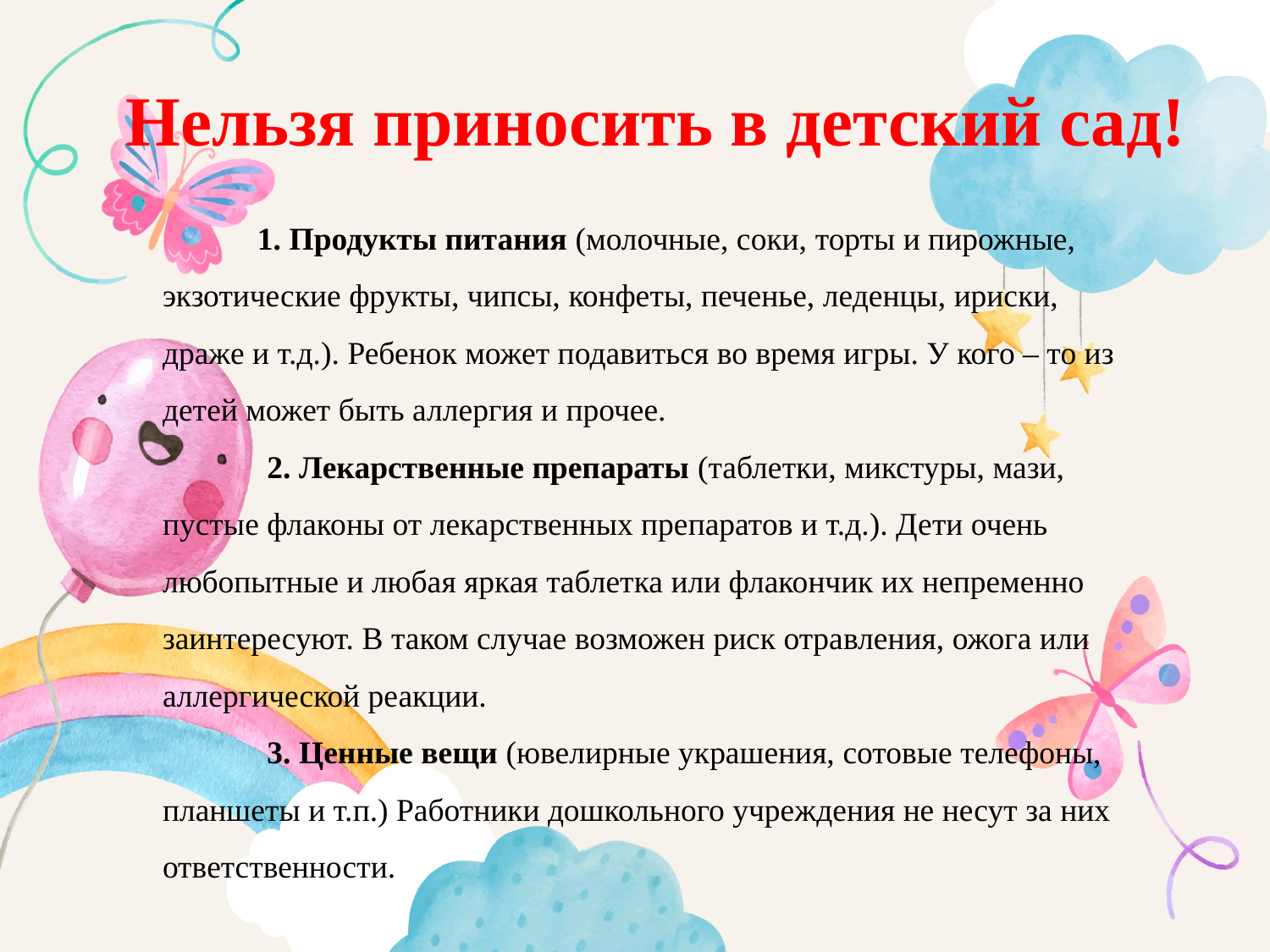

Нельзя приносить в детский сад!
# 1. Продукты питания (молочные, соки, торты и пирожные, экзотические фрукты, чипсы, конфеты, печенье, леденцы, ириски, драже и т.д.). Ребенок может подавиться во время игры. У кого – то из детей может быть аллергия и прочее. 2. Лекарственные препараты (таблетки, микстуры, мази, пустые флаконы от лекарственных препаратов и т.д.). Дети очень любопытные и любая яркая таблетка или флакончик их непременно  заинтересуют. В таком случае возможен риск отравления, ожога или аллергической реакции. 3. Ценные вещи (ювелирные украшения, сотовые телефоны, планшеты и т.п.) Работники дошкольного учреждения не несут за них ответственности.